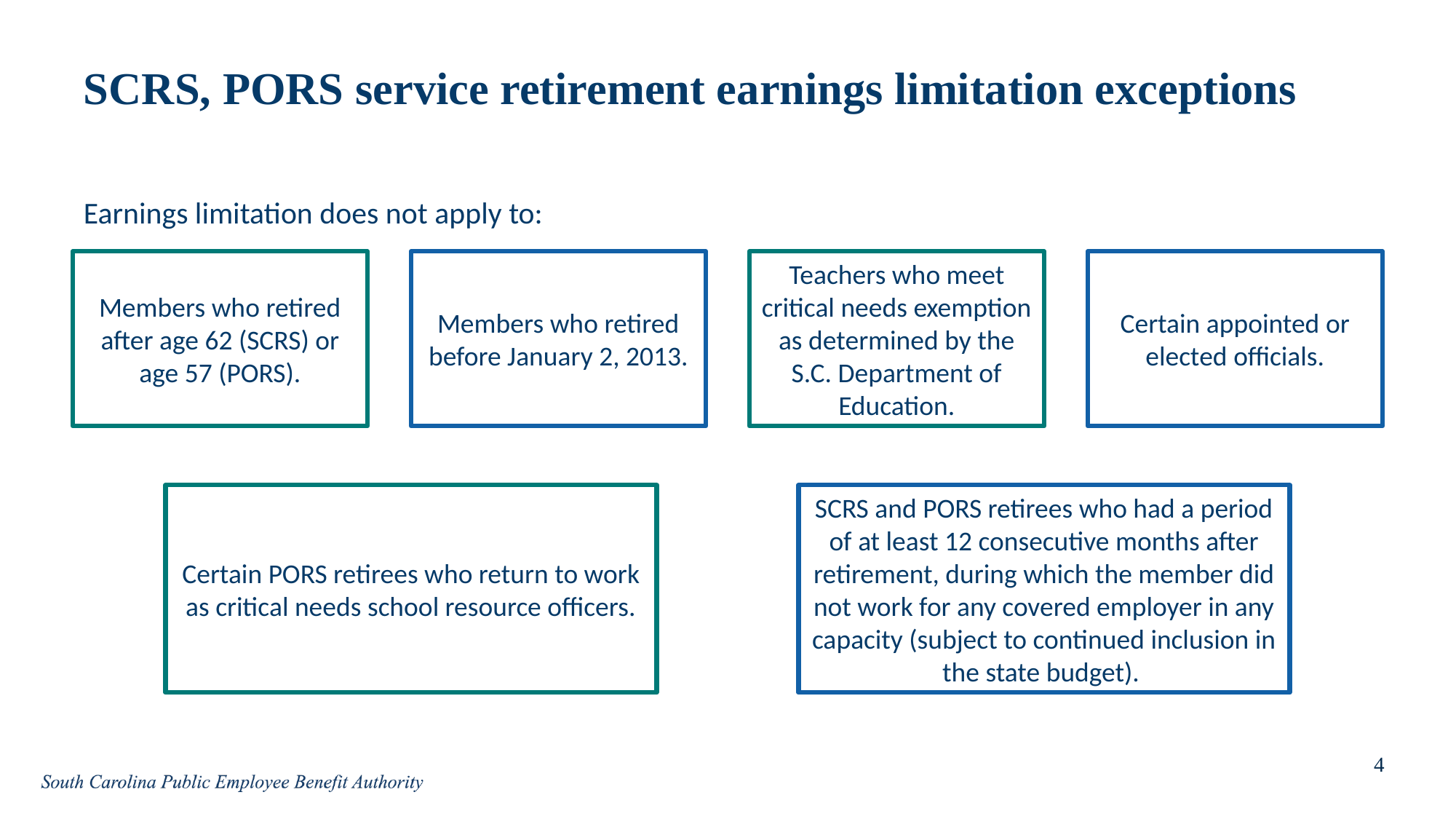

# SCRS, PORS service retirement earnings limitation exceptions
Earnings limitation does not apply to:
Members who retired after age 62 (SCRS) or age 57 (PORS).

Members who retired before January 2, 2013.

Teachers who meet critical needs exemption as determined by the S.C. Department of Education.

Certain appointed or elected officials.

Certain PORS retirees who return to work as critical needs school resource officers.

SCRS and PORS retirees who had a period of at least 12 consecutive months after retirement, during which the member did not work for any covered employer in any capacity (subject to continued inclusion in the state budget).

4